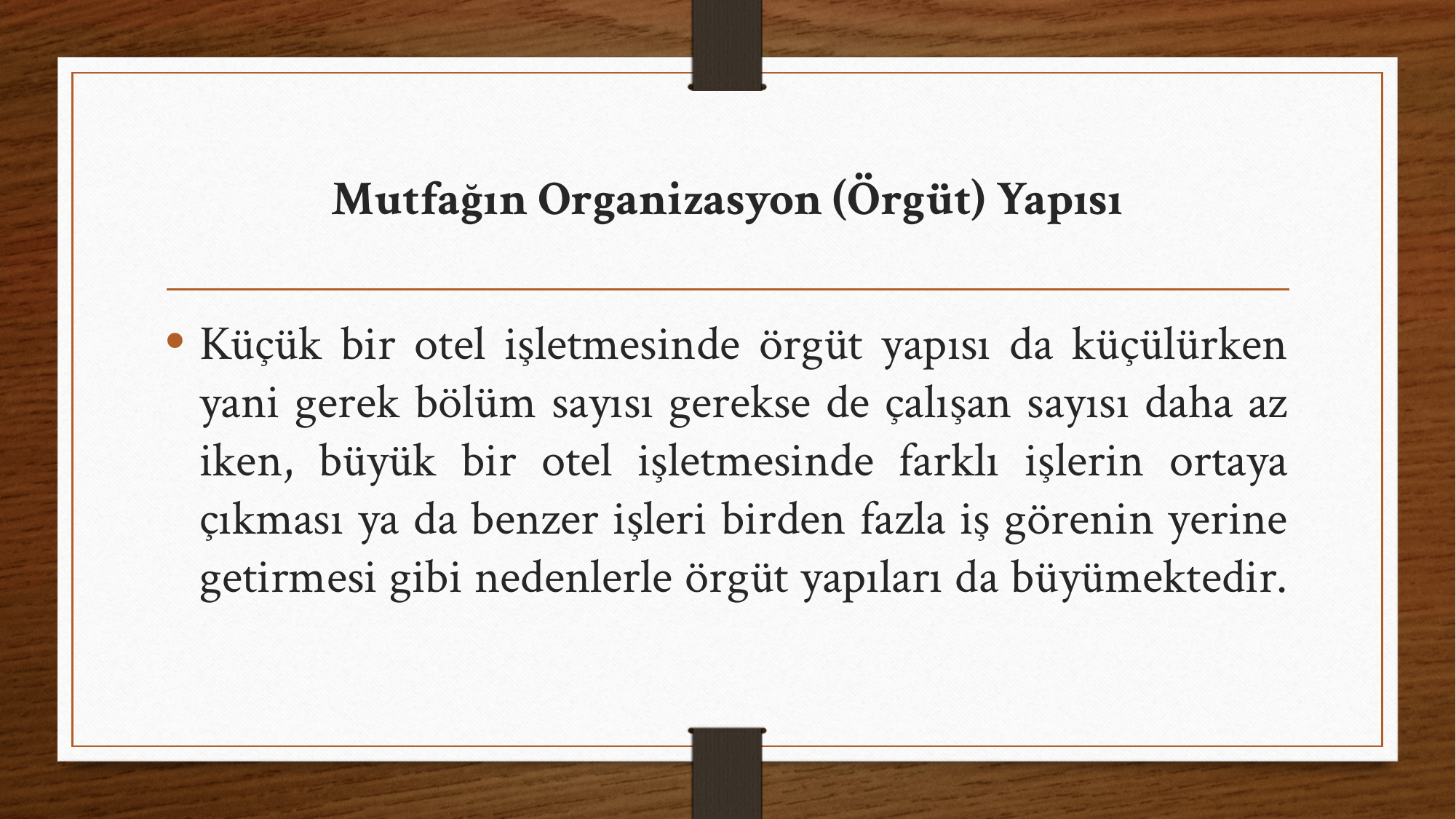

# Mutfağın Organizasyon (Örgüt) Yapısı
Küçük bir otel işletmesinde örgüt yapısı da küçülürken yani gerek bölüm sayısı gerekse de çalışan sayısı daha az iken, büyük bir otel işletmesinde farklı işlerin ortaya çıkması ya da benzer işleri birden fazla iş görenin yerine getirmesi gibi nedenlerle örgüt yapıları da büyümektedir.